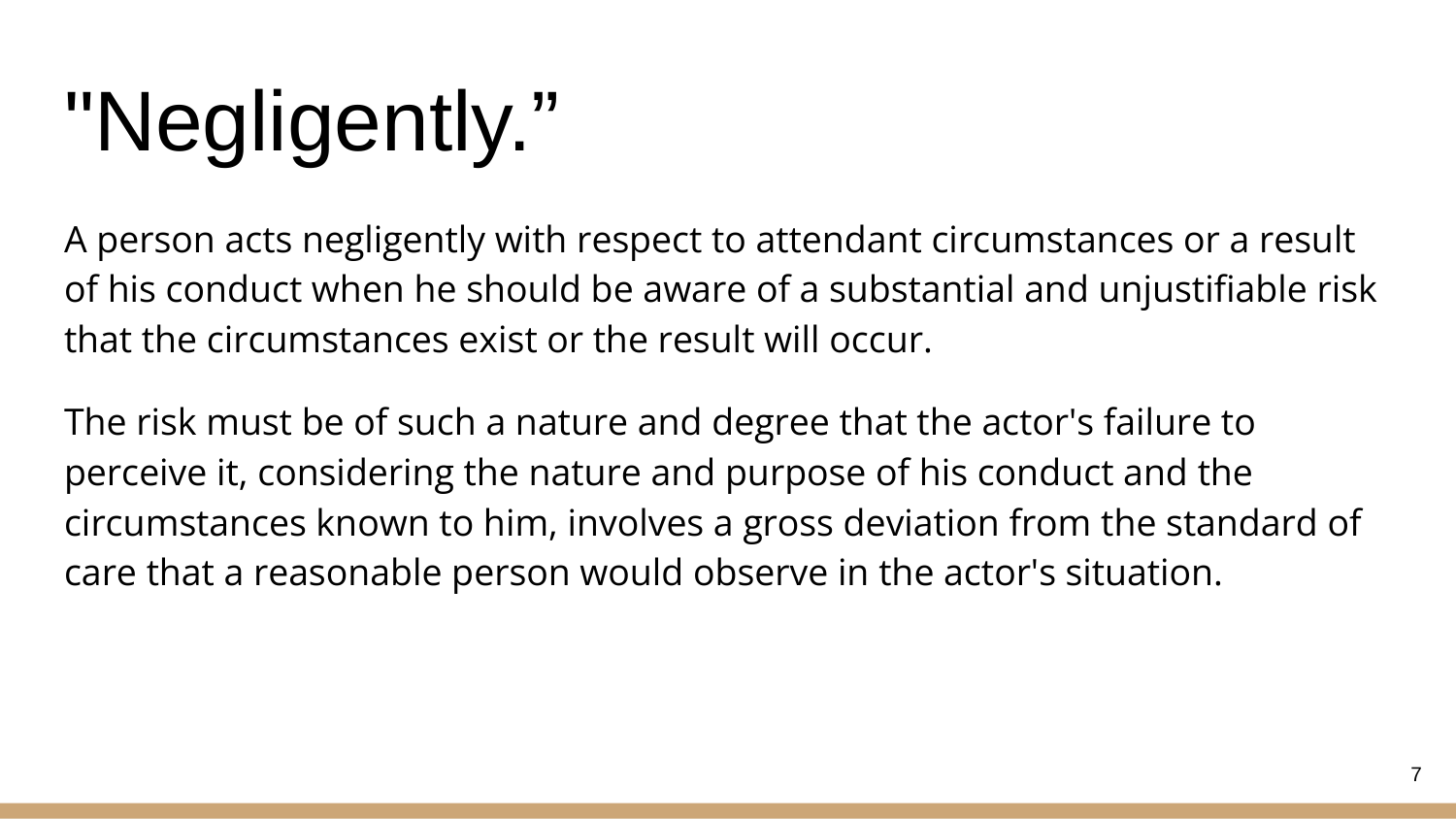

# "Negligently.”
A person acts negligently with respect to attendant circumstances or a result of his conduct when he should be aware of a substantial and unjustifiable risk that the circumstances exist or the result will occur.
The risk must be of such a nature and degree that the actor's failure to perceive it, considering the nature and purpose of his conduct and the circumstances known to him, involves a gross deviation from the standard of care that a reasonable person would observe in the actor's situation.

7